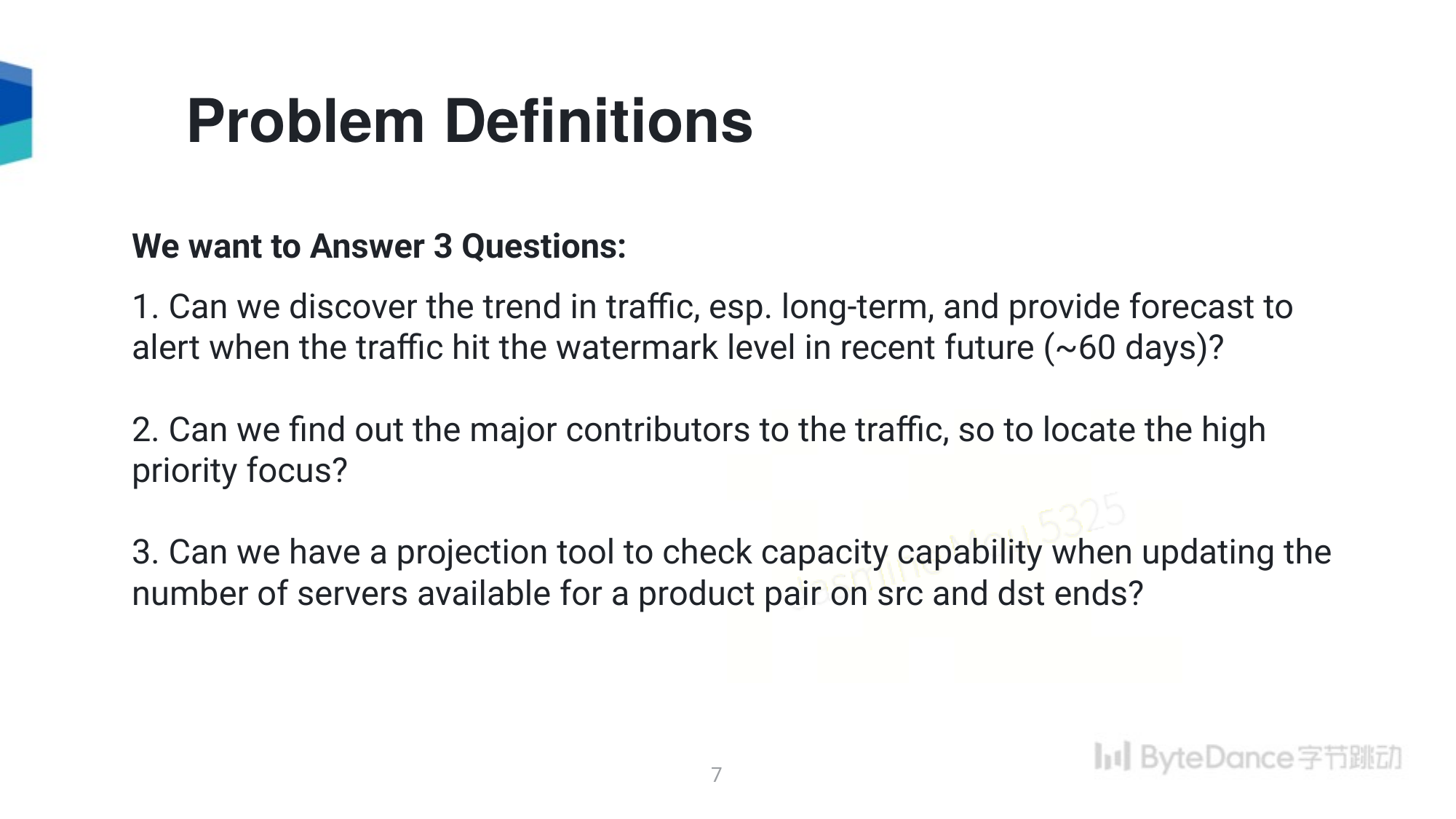

Problem Definitions
We want to Answer 3 Questions:

1. Can we discover the trend in traffic, esp. long-term, and provide forecast to alert when the traffic hit the watermark level in recent future (~60 days)?

2. Can we find out the major contributors to the traffic, so to locate the high priority focus?

3. Can we have a projection tool to check capacity capability when updating the number of servers available for a product pair on src and dst ends?

7